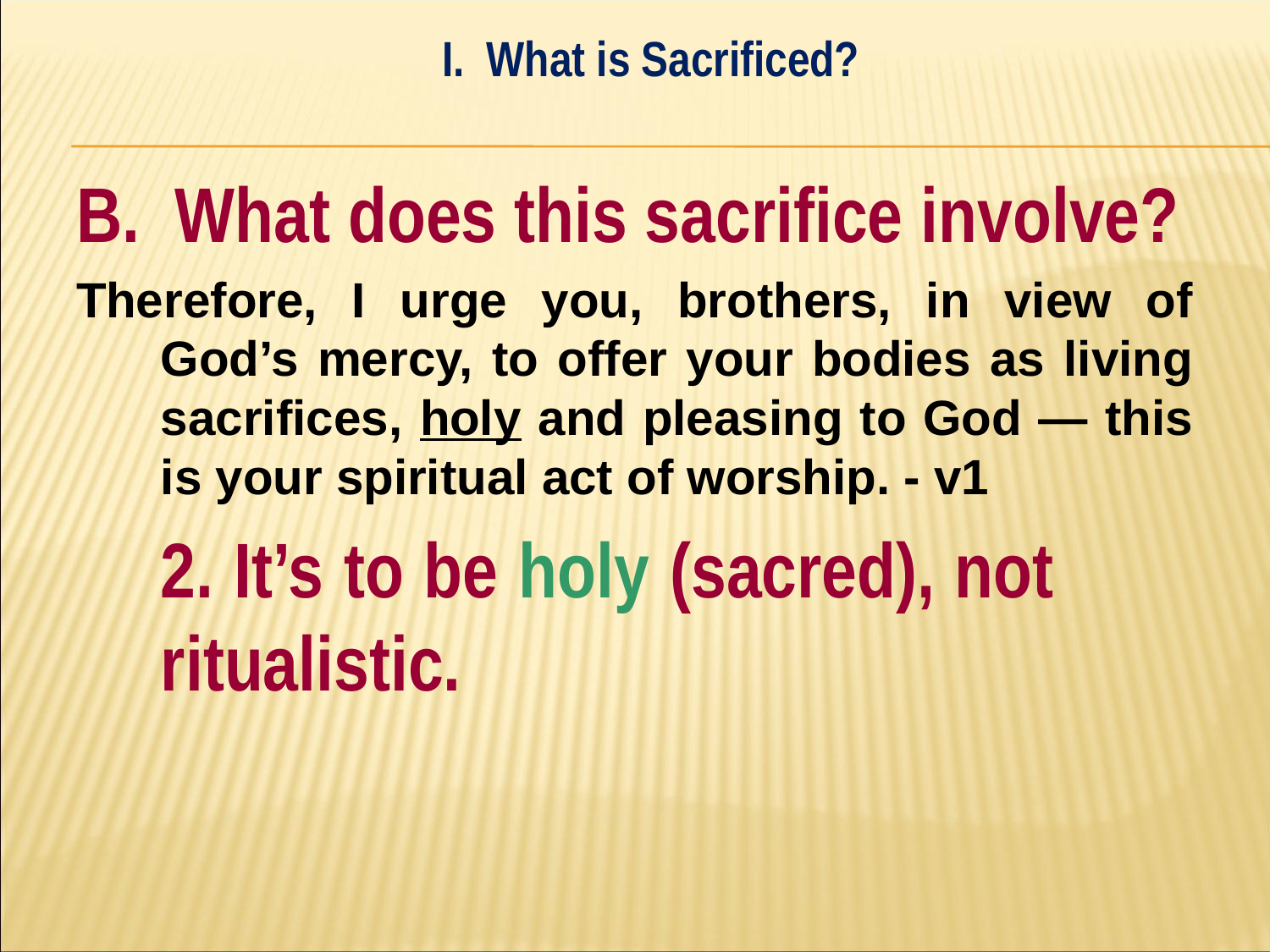

I.  What is Sacrificed?
#
B.  What does this sacrifice involve?
Therefore, I urge you, brothers, in view of God’s mercy, to offer your bodies as living sacrifices, holy and pleasing to God — this is your spiritual act of worship. - v1
	2. It’s to be holy (sacred), not 	ritualistic.